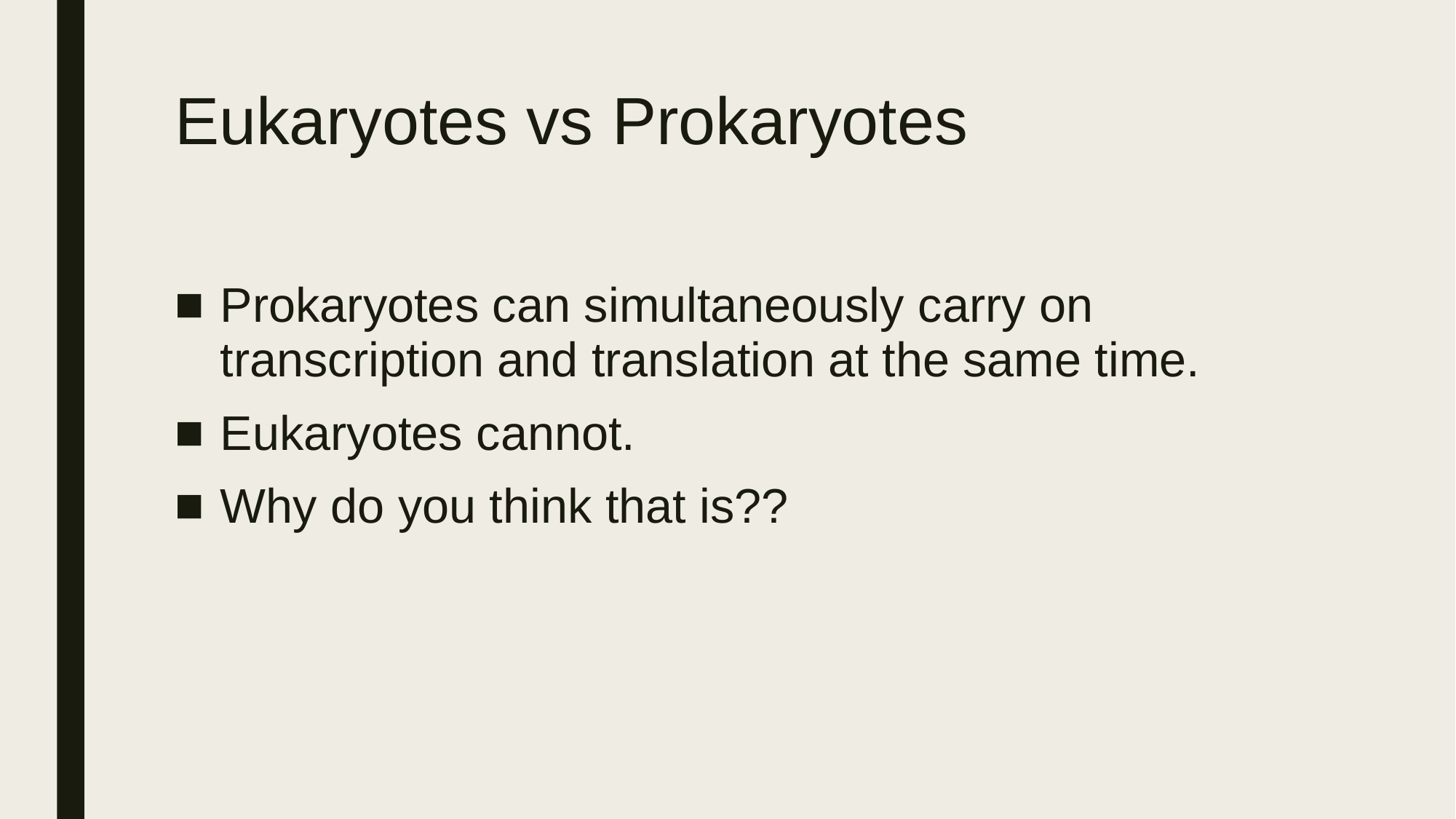

# Eukaryotes vs Prokaryotes
Prokaryotes can simultaneously carry on transcription and translation at the same time.
Eukaryotes cannot.
Why do you think that is??